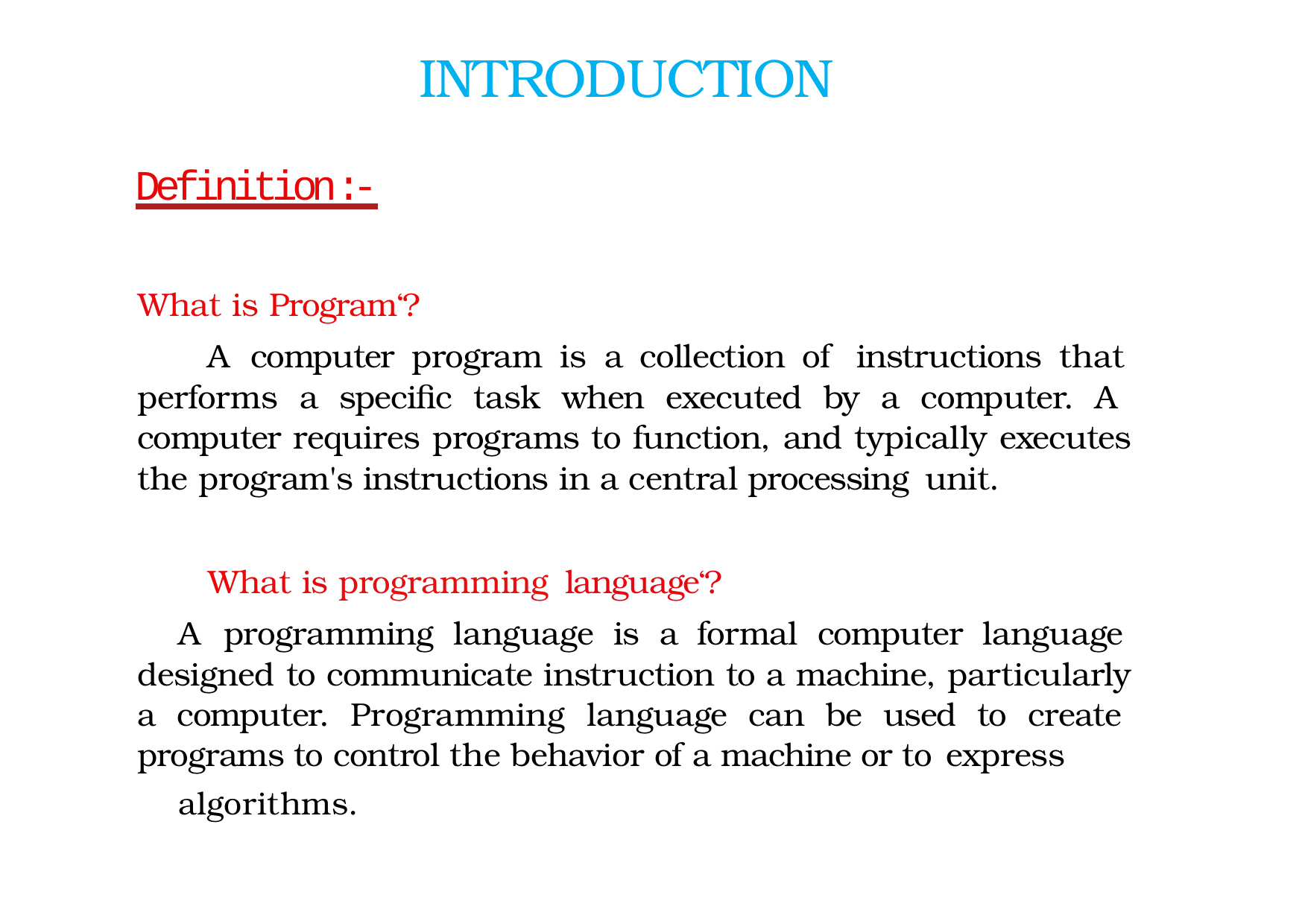

# INTRODUCTION
Definition:-

What is Program‘?
A computer program is a collection of instructions that  performs a specific task when executed by a computer. A  computer requires programs to function, and typically executes  the program's instructions in a central processing unit.

What is programming language‘?
A programming language is a formal computer language  designed to communicate instruction to a machine, particularly  a computer. Programming language can be used to create  programs to control the behavior of a machine or to express
algorithms.